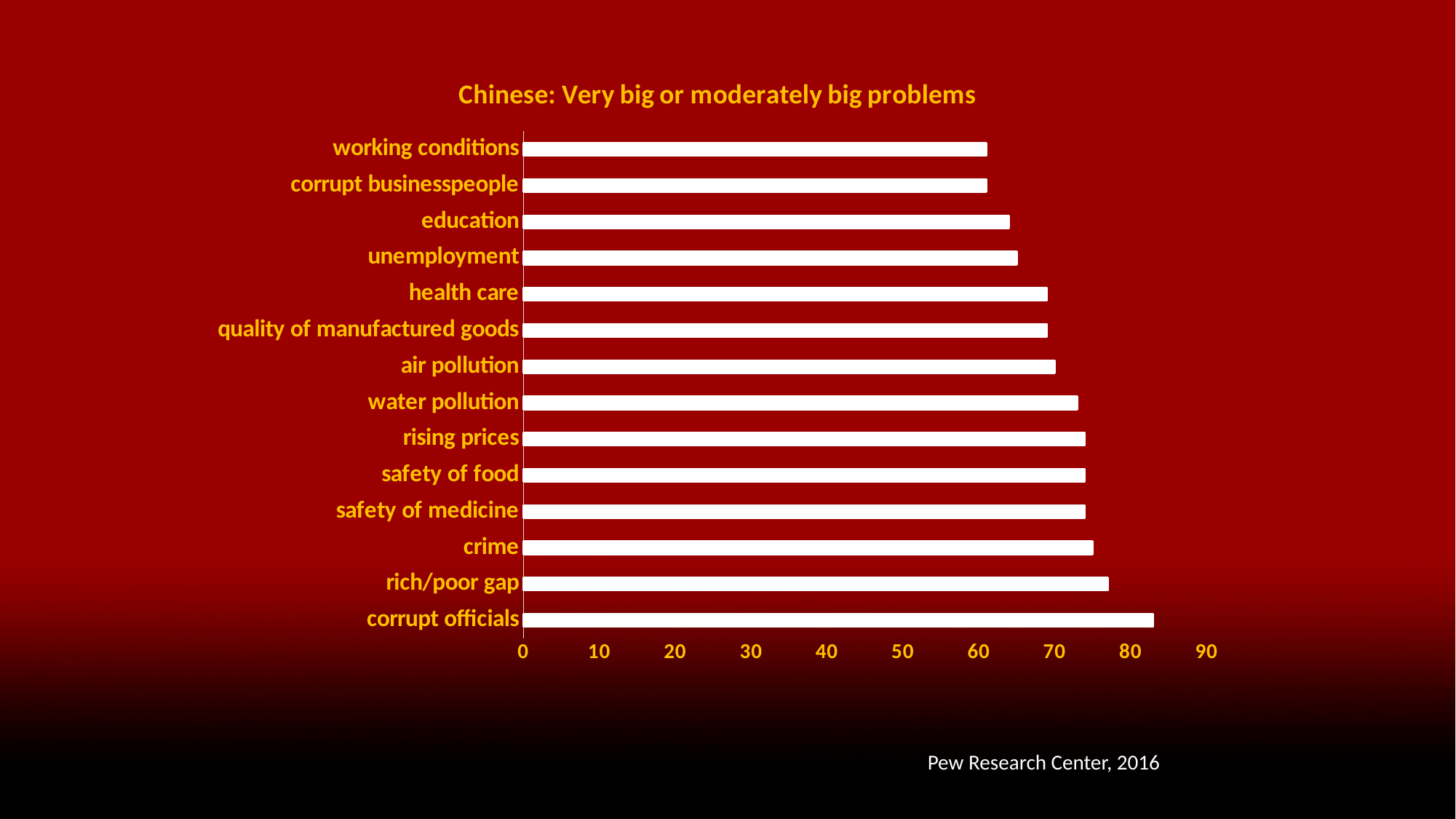

### Chart: Chinese: Very big or moderately big problems

| Category | Very big or moderately big problems |
|---|---|
| corrupt officials | 83.0 |
| rich/poor gap | 77.0 |
| crime | 75.0 |
| safety of medicine | 74.0 |
| safety of food | 74.0 |
| rising prices | 74.0 |
| water pollution | 73.0 |
| air pollution | 70.0 |
| quality of manufactured goods | 69.0 |
| health care | 69.0 |
| unemployment | 65.0 |
| education | 64.0 |
| corrupt businesspeople | 61.0 |
| working conditions | 61.0 |
Pew Research Center, 2016